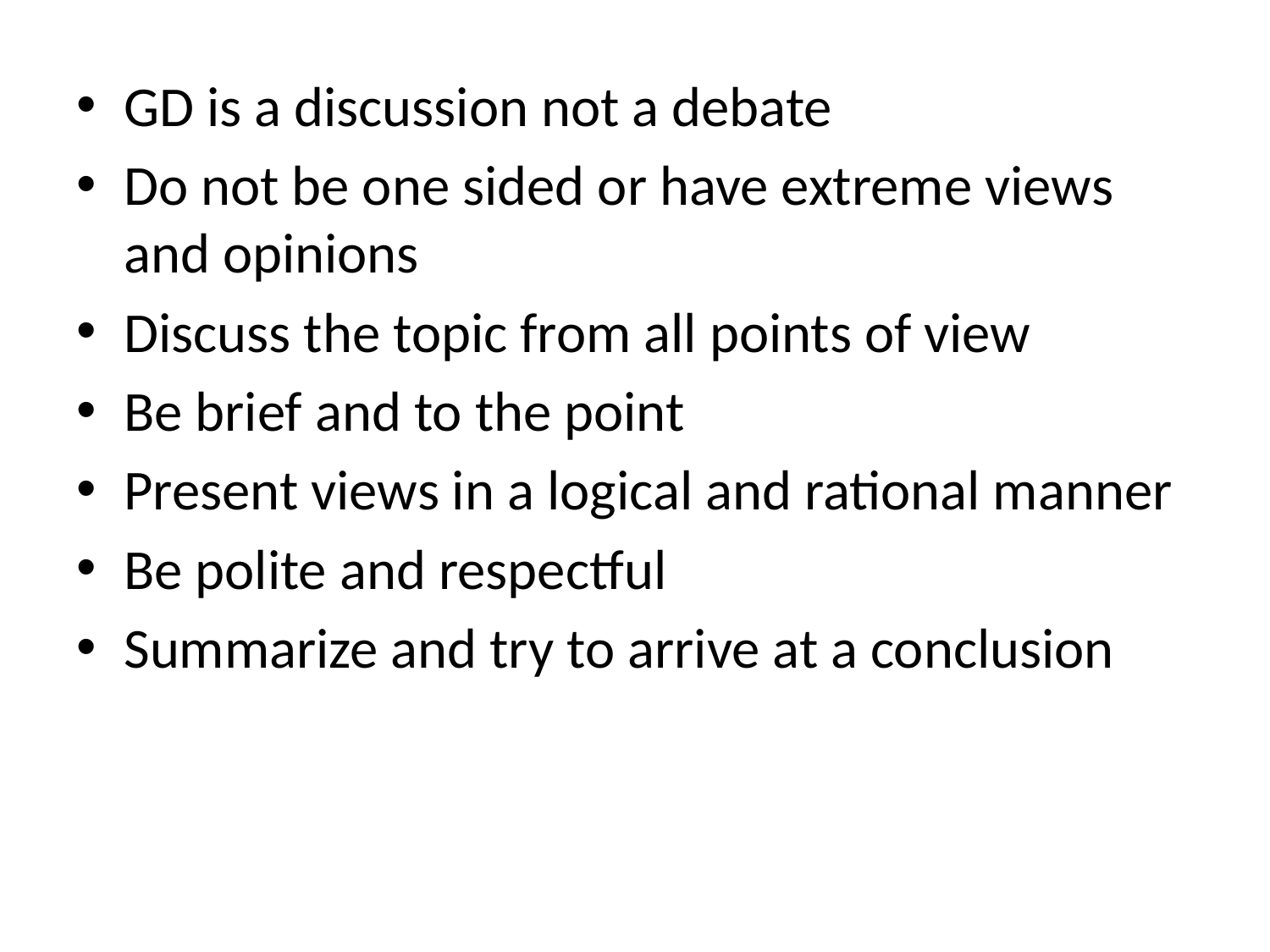

GD is a discussion not a debate
Do not be one sided or have extreme views and opinions
Discuss the topic from all points of view
Be brief and to the point
Present views in a logical and rational manner
Be polite and respectful
Summarize and try to arrive at a conclusion